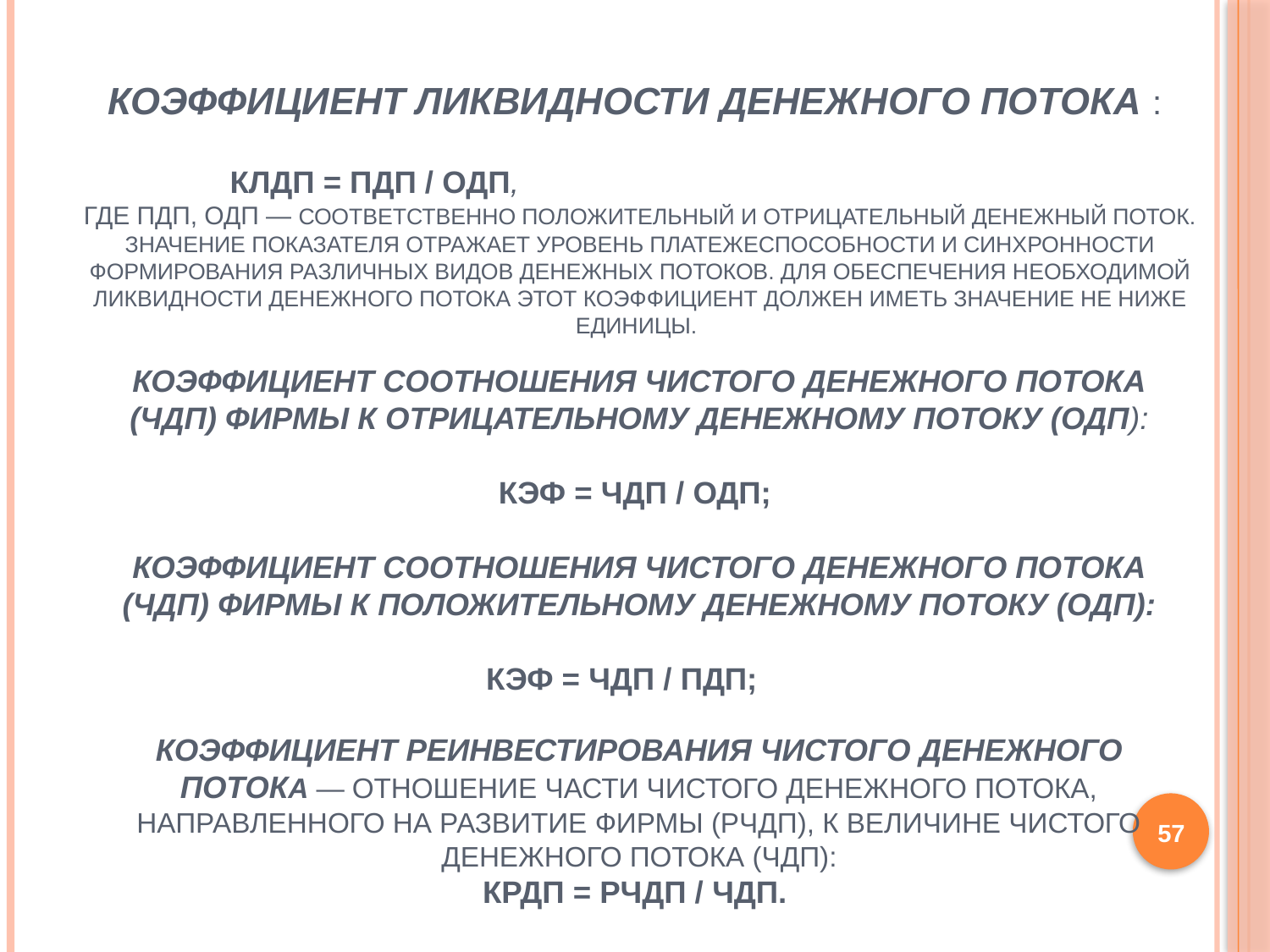

# Коэффициент ликвидности денежного потока : Клдп = ПДП / ОДП, где ПДП, ОДП — соответственно положительный и отрицательный денежный поток. Значение показателя отражает уровень платежеспособности и синхронности формирования различных видов денежных потоков. Для обеспечения необходимой ликвидности денежного потока этот коэффициент должен иметь значение не ниже единицы. Коэффициент соотношения чистого денежного потока (ЧДП) фирмы к отрицательному денежному потоку (ОДП): Кэф = ЧДП / ОДП; Коэффициент соотношения чистого денежного потока (ЧДП) фирмы к положительному денежному потоку (ОДП): Кэф = ЧДП / ПДП; Коэффициент реинвестирования чистого денежного потока — отношение части чистого денежного потока, направленного на развитие фирмы (РЧДП), к величине чистого денежного потока (ЧДП): Крдп = РЧДП / ЧДП.
57